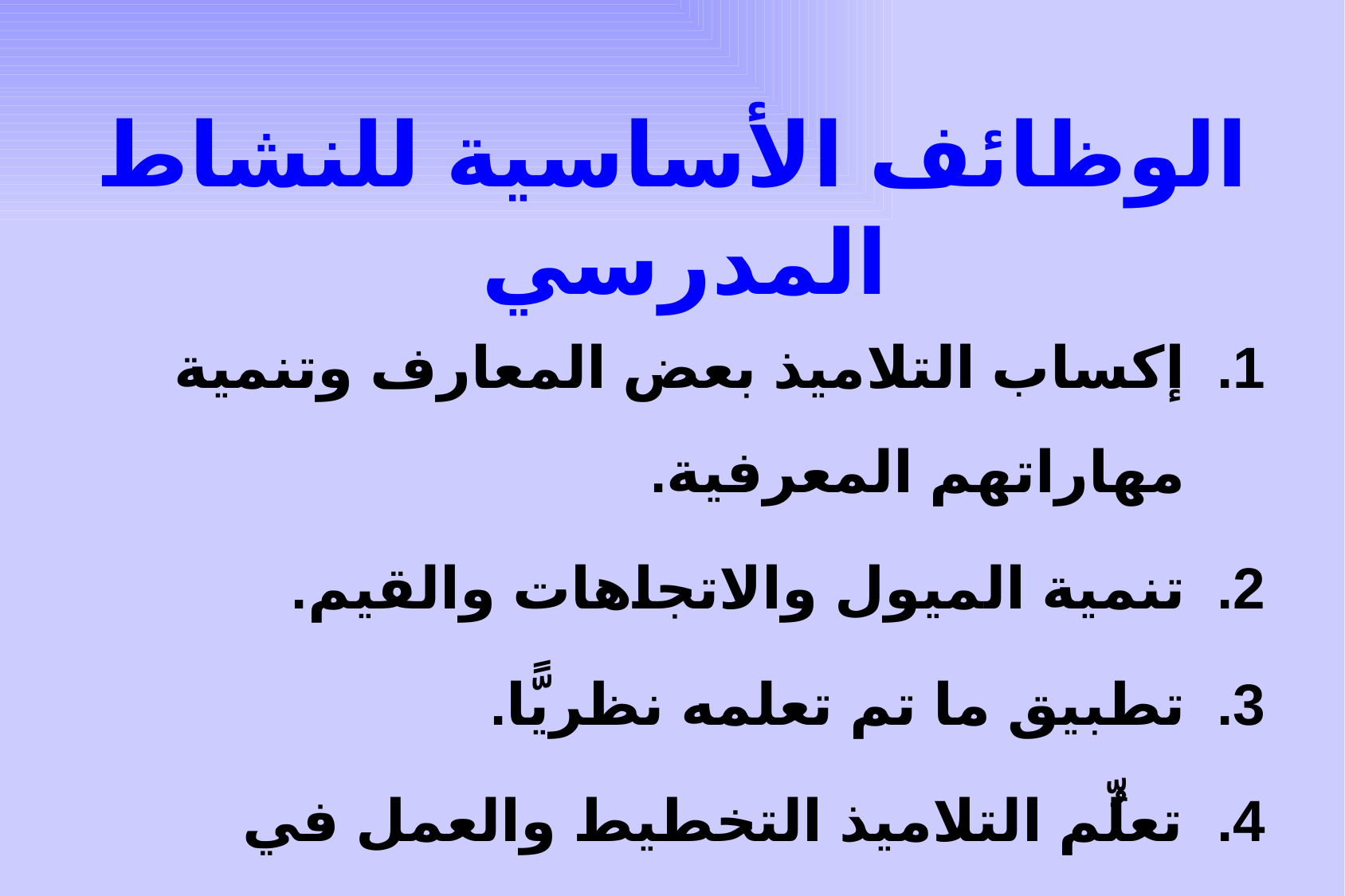

# الوظائف الأساسية للنشاط المدرسي
إكساب التلاميذ بعض المعارف وتنمية مهاراتهم المعرفية.
تنمية الميول والاتجاهات والقيم.
تطبيق ما تم تعلمه نظريًّا.
تعلُّم التلاميذ التخطيط والعمل في فريق.
تنمية مهارات الاتصال وآداب النقاش.